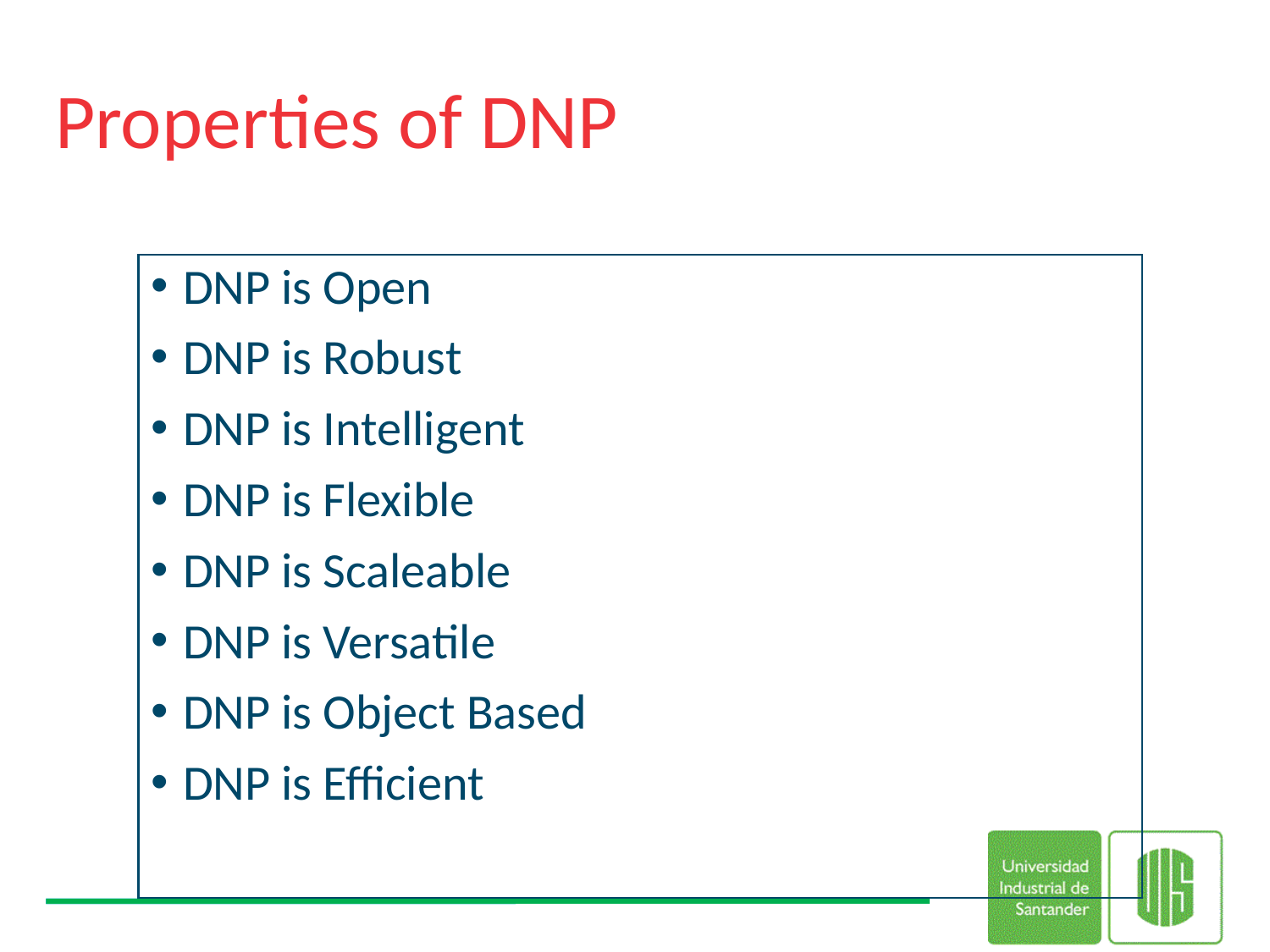

# Properties of DNP
DNP is Open
DNP is Robust
DNP is Intelligent
DNP is Flexible
DNP is Scaleable
DNP is Versatile
DNP is Object Based
DNP is Efficient